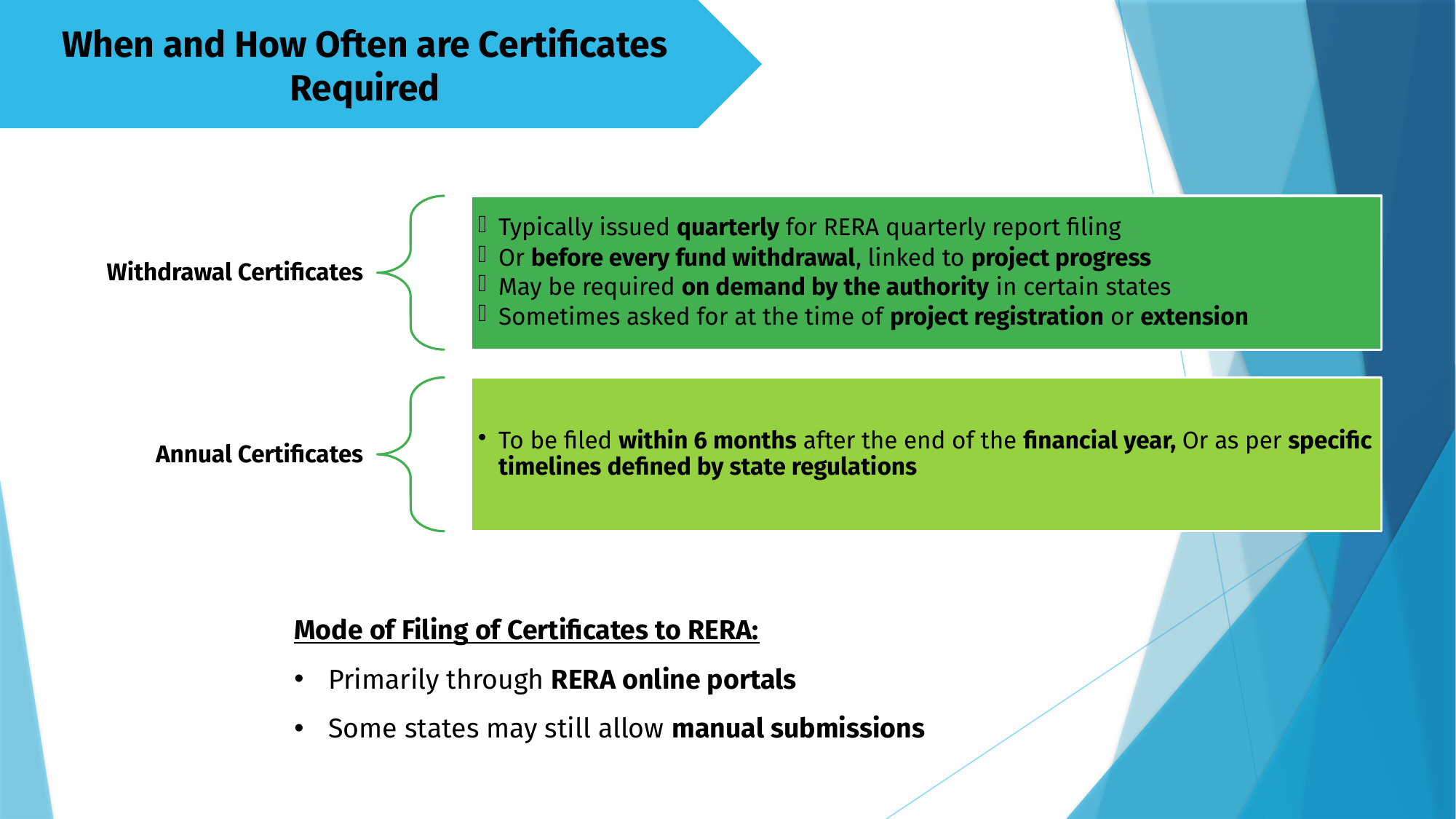

When and How Often are Certificates Required
Withdrawal Certificates
Typically issued quarterly for RERA quarterly report filing
Or before every fund withdrawal, linked to project progress
May be required on demand by the authority in certain states
Sometimes asked for at the time of project registration or extension
Annual Certificates
To be filed within 6 months after the end of the financial year, Or as per specific timelines defined by state regulations
Mode of Filing of Certificates to RERA:
Primarily through RERA online portals
Some states may still allow manual submissions